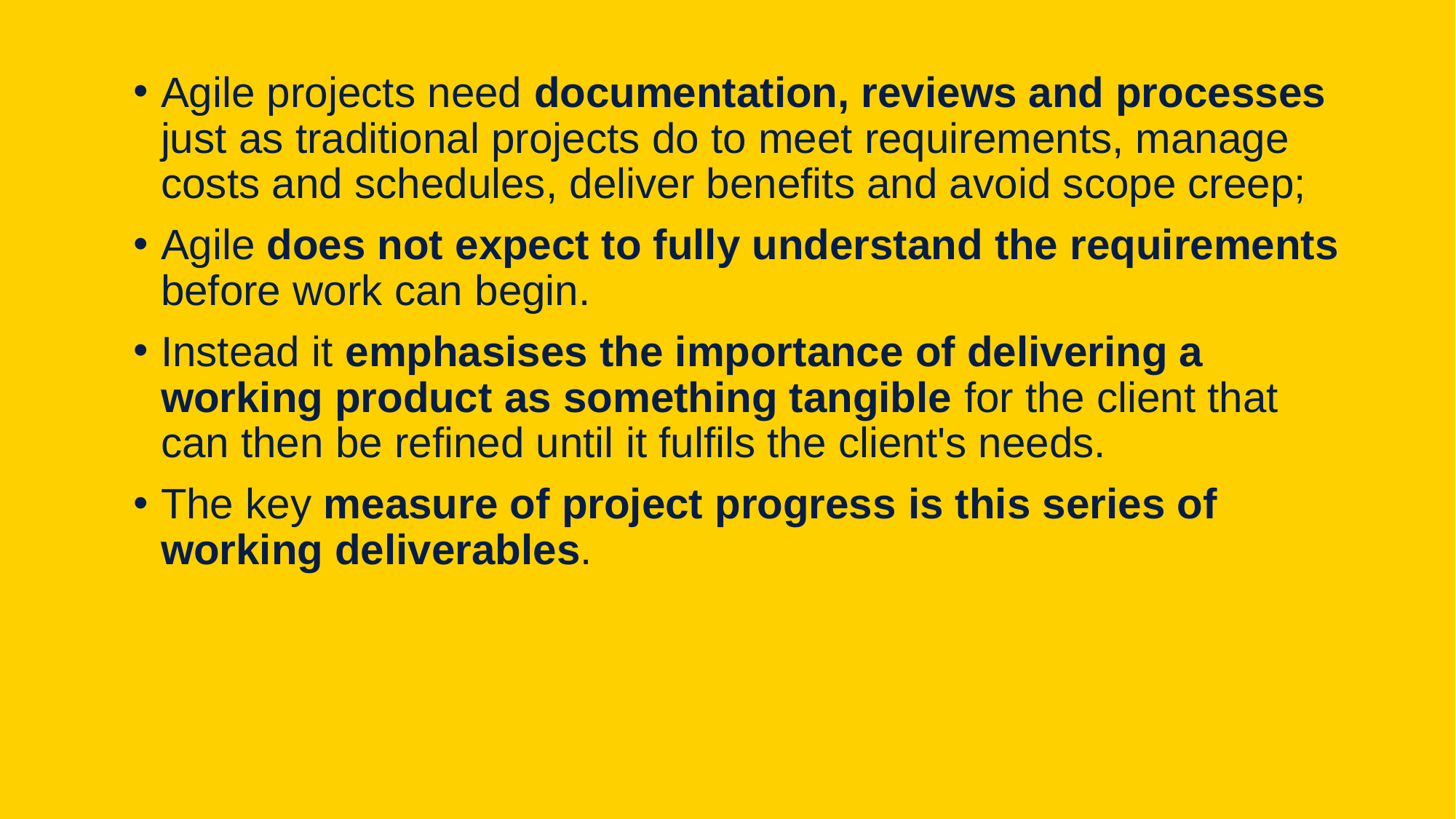

Agile projects need documentation, reviews and processes just as traditional projects do to meet requirements, manage costs and schedules, deliver benefits and avoid scope creep;
Agile does not expect to fully understand the requirements before work can begin.
Instead it emphasises the importance of delivering a working product as something tangible for the client that can then be refined until it fulfils the client's needs.
The key measure of project progress is this series of working deliverables.